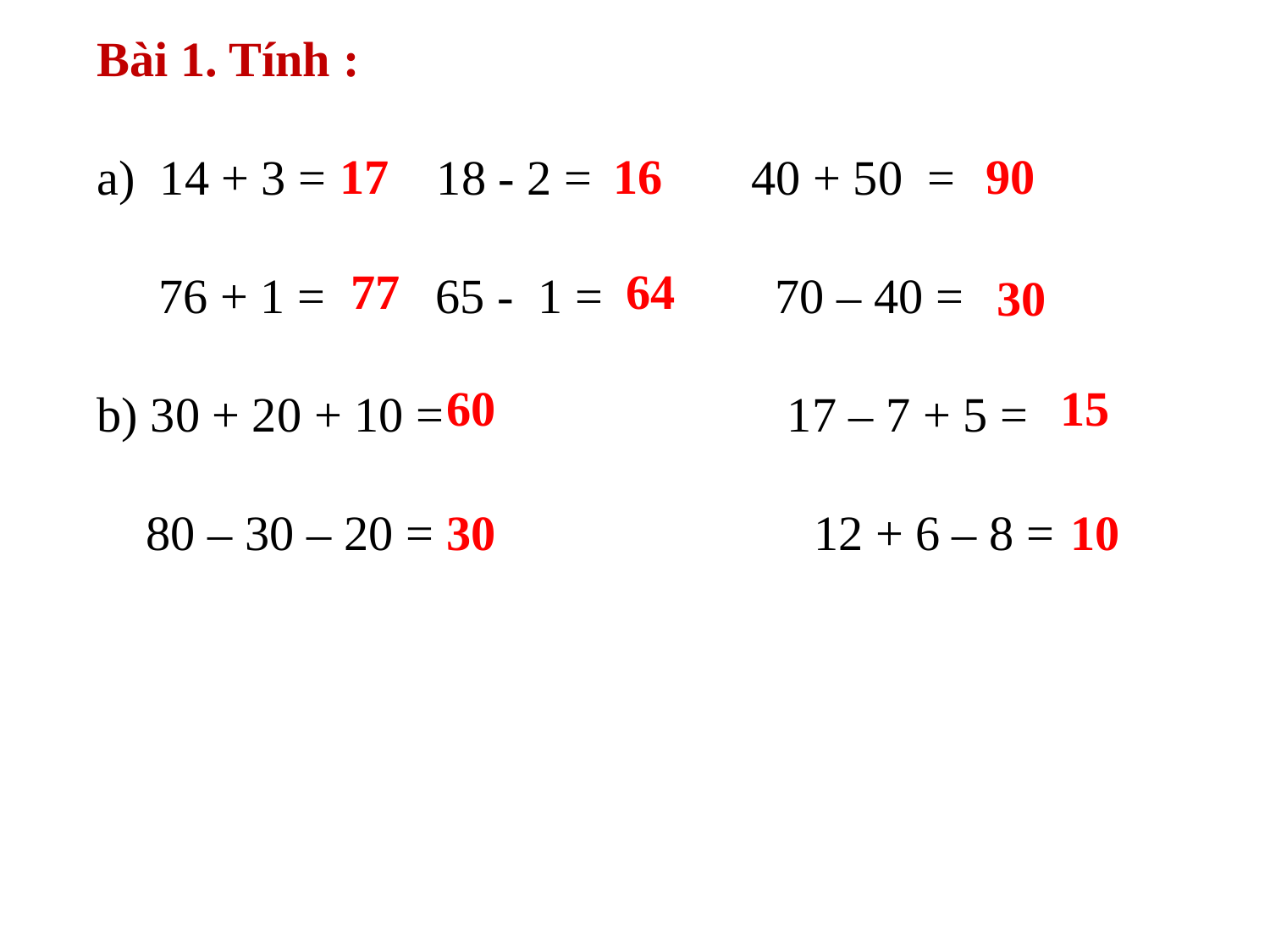

Bài 1. Tính :

a)  14 + 3 =         18 - 2 =             40 + 50  =

     76 + 1 =         65 -  1 =              70 – 40 =

b) 30 + 20 + 10 =                            17 – 7 + 5 =

    80 – 30 – 20 =                               12 + 6 – 8 =
  17
 16
90
77
64
30
60
15
30
10